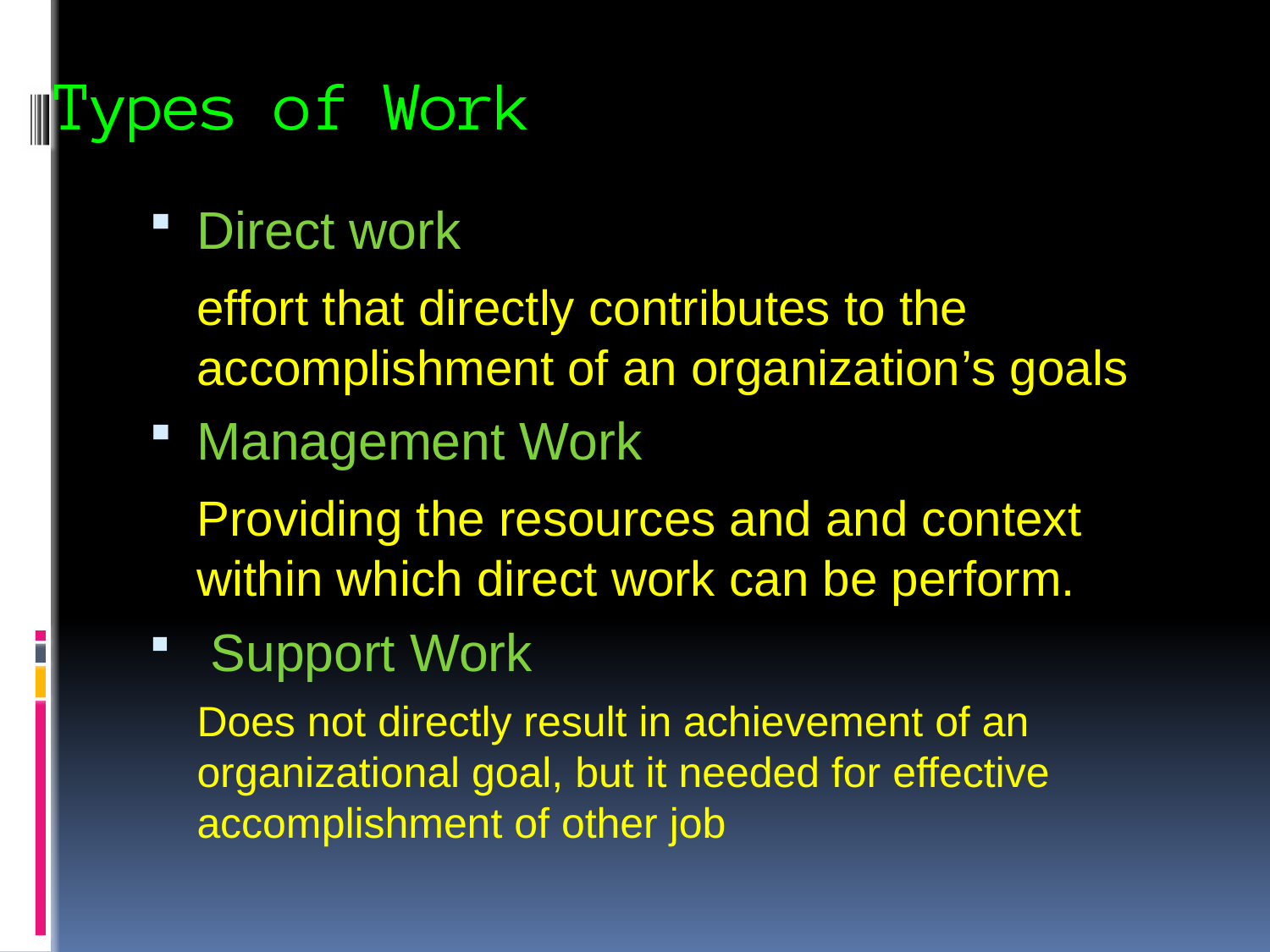

# Types of Work
Direct work
	effort that directly contributes to the accomplishment of an organization’s goals
Management Work
	Providing the resources and and context within which direct work can be perform.
 Support Work
	Does not directly result in achievement of an organizational goal, but it needed for effective accomplishment of other job